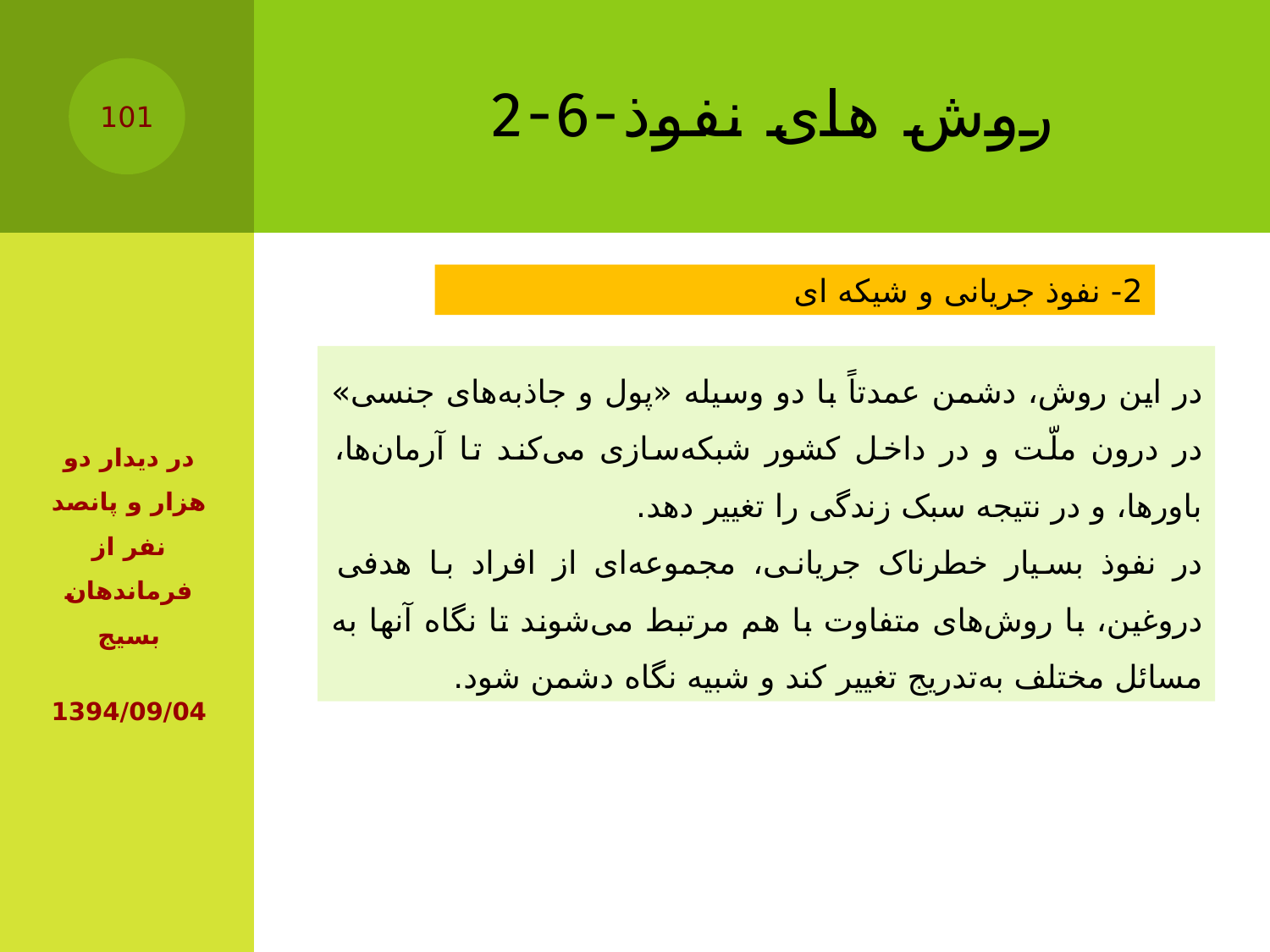

# 2-6-روش های نفوذ
101
2- نفوذ جریانی و شیکه ای
در این روش، دشمن عمدتاً با دو وسیله‌ «پول و جاذبه‌های جنسی» در درون ملّت و در داخل کشور شبکه‌سازی می‌کند تا آرمان‌ها، باورها، و در نتیجه سبک زندگی را تغییر دهد.
در نفوذ بسیار خطرناک جریانی، مجموعه‌ای از افراد با هدفی دروغین، با روش‌های متفاوت با هم مرتبط می‌شوند تا نگاه آنها به مسائل مختلف به‌تدریج تغییر کند و شبیه نگاه دشمن شود.
در دیدار دو هزار و پانصد نفر از فرماندهان بسیج
1394/09/04